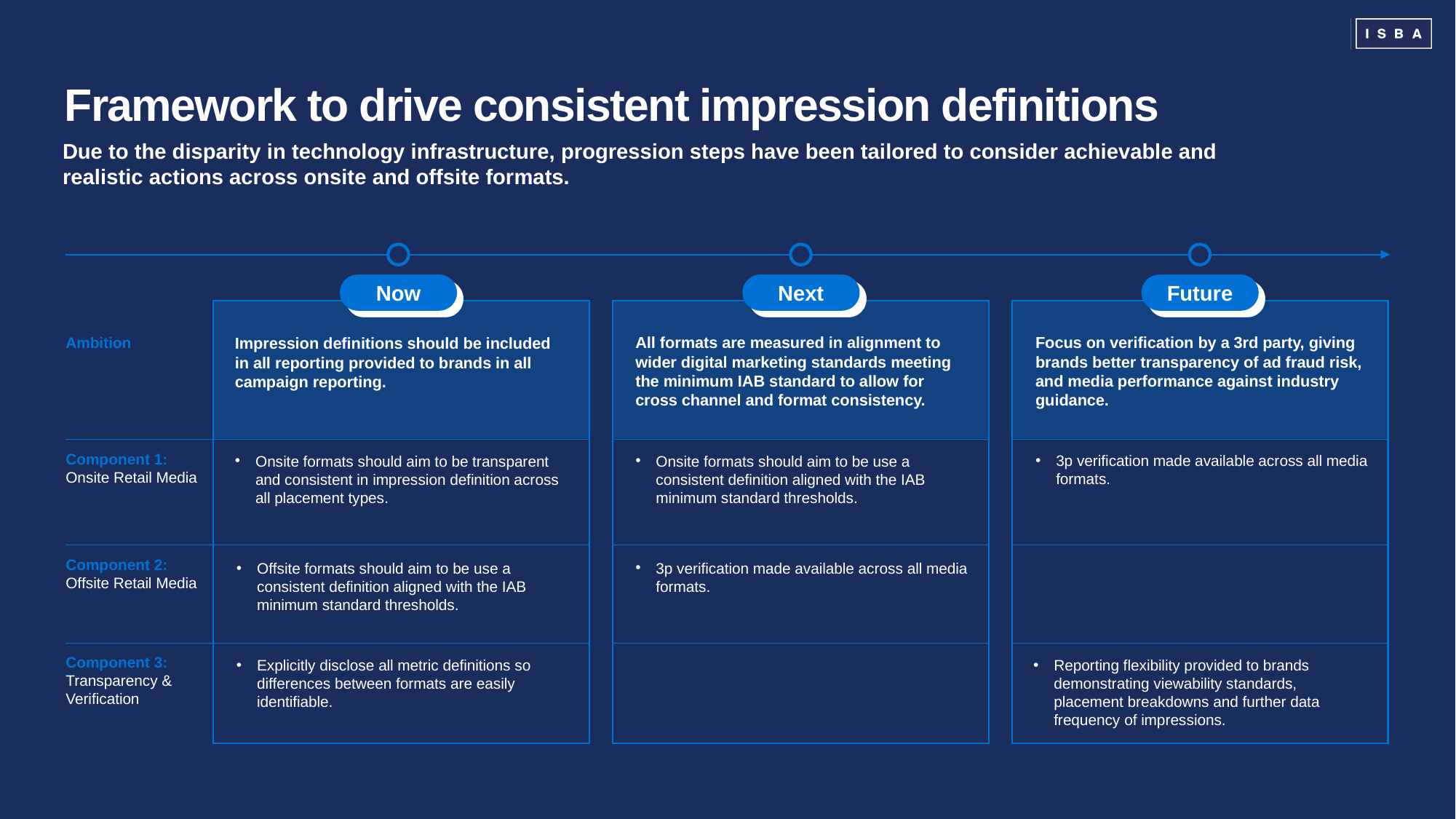

# Framework to drive consistent impression definitions
Due to the disparity in technology infrastructure, progression steps have been tailored to consider achievable and realistic actions across onsite and offsite formats.

Now
Next
Future

All formats are measured in alignment to wider digital marketing standards meeting the minimum IAB standard to allow for cross channel and format consistency.
Focus on verification by a 3rd party, giving brands better transparency of ad fraud risk, and media performance against industry guidance.
Ambition
Impression definitions should be included in all reporting provided to brands in all campaign reporting.
Component 1:
Onsite Retail Media
Onsite formats should aim to be transparent and consistent in impression definition across all placement types.
Onsite formats should aim to be use a consistent definition aligned with the IAB minimum standard thresholds.
3p verification made available across all media formats.
Component 2:
Offsite Retail Media
Offsite formats should aim to be use a consistent definition aligned with the IAB minimum standard thresholds.
3p verification made available across all media formats.
Component 3:
Transparency & Verification
Explicitly disclose all metric definitions so differences between formats are easily identifiable.
Reporting flexibility provided to brands demonstrating viewability standards, placement breakdowns and further data frequency of impressions.